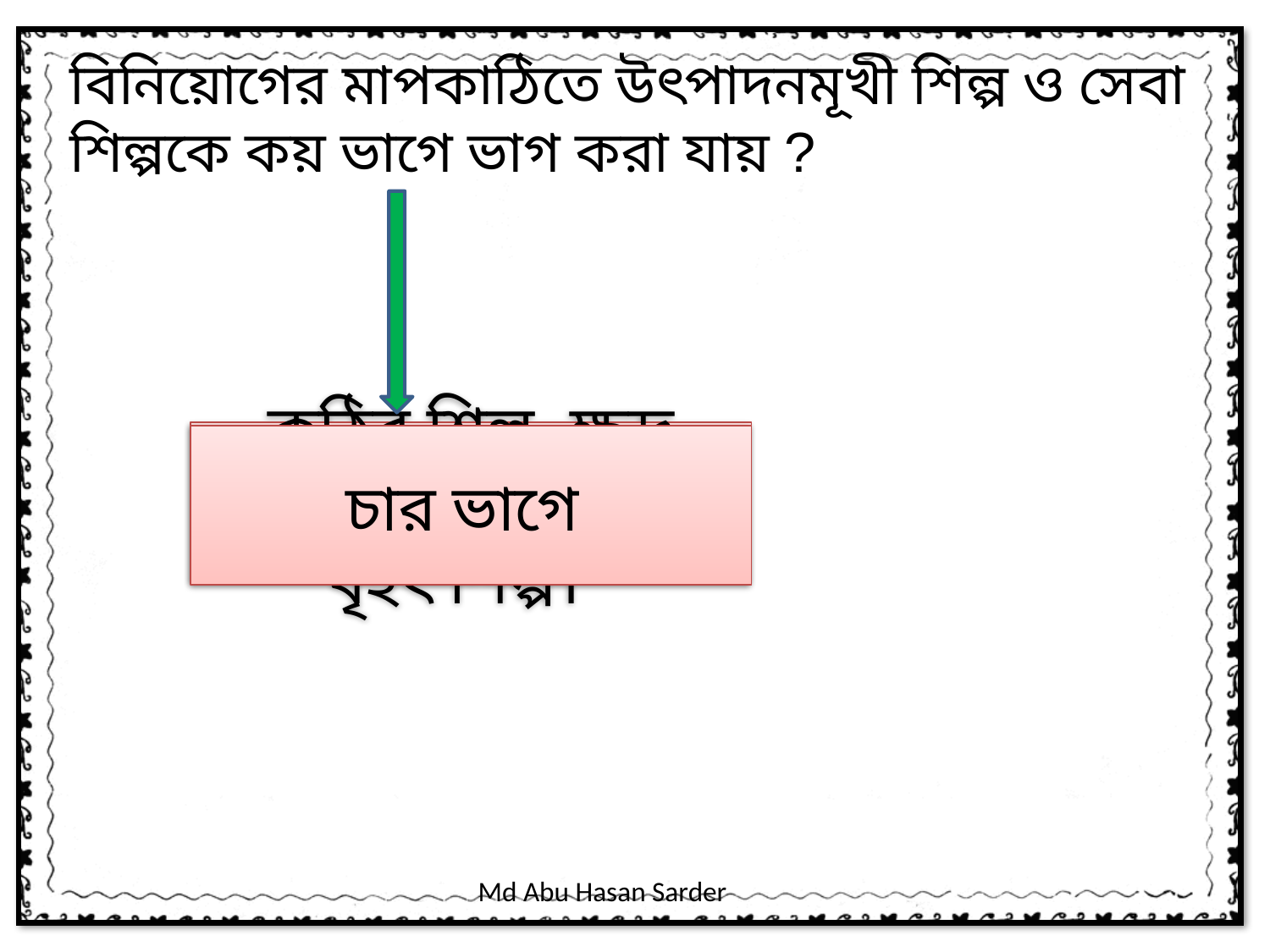

বিনিয়োগের মাপকাঠিতে উৎপাদনমূখী শিল্প ও সেবা শিল্পকে কয় ভাগে ভাগ করা যায় ?

কুঠির শিল্প, ক্ষুদ্র শিল্প, মাঝারি শিল্প ও বৃহৎ শিল্প।
চার ভাগে